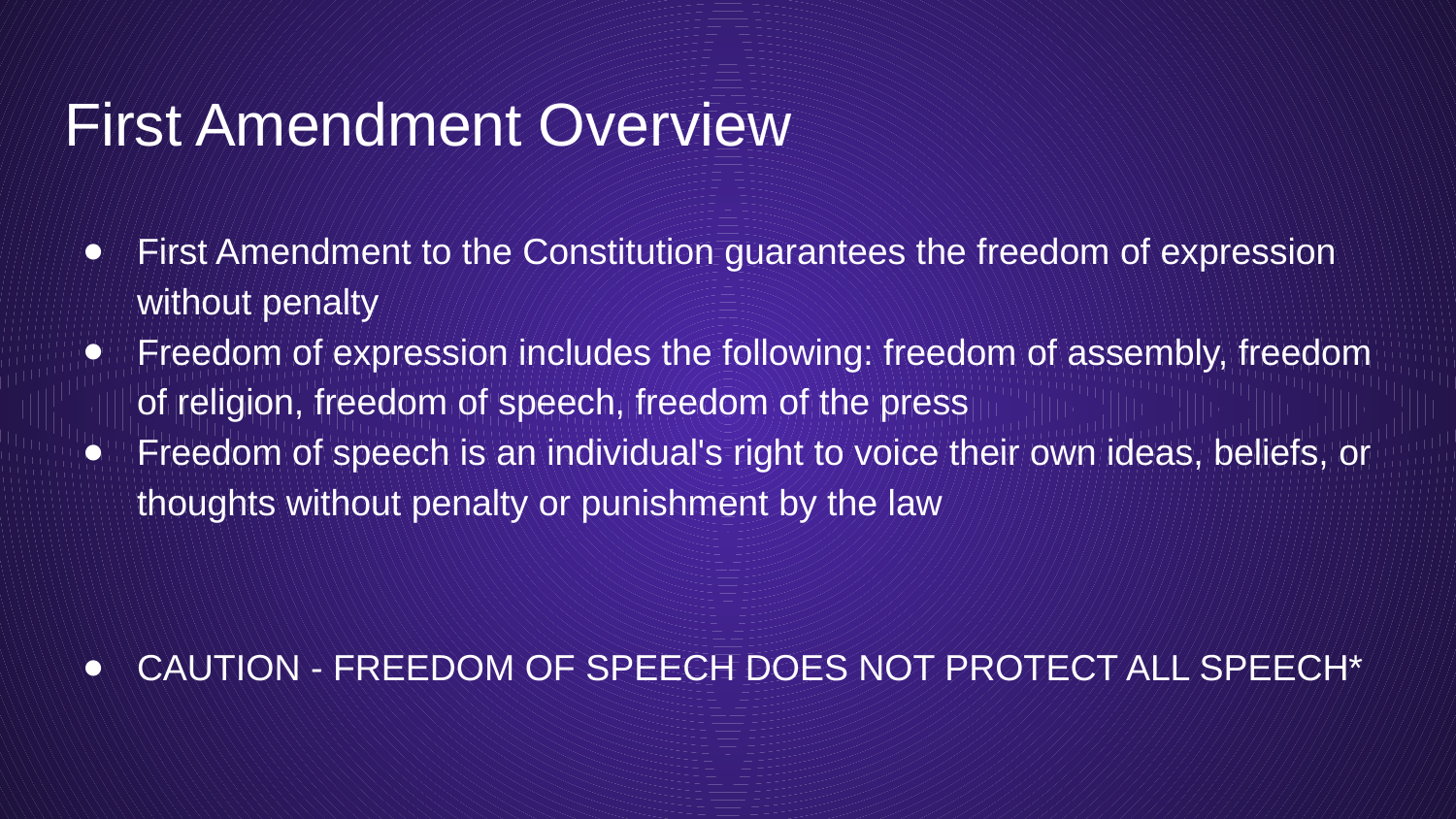

# First Amendment Overview
First Amendment to the Constitution guarantees the freedom of expression without penalty
Freedom of expression includes the following: freedom of assembly, freedom of religion, freedom of speech, freedom of the press
Freedom of speech is an individual's right to voice their own ideas, beliefs, or thoughts without penalty or punishment by the law

CAUTION - FREEDOM OF SPEECH DOES NOT PROTECT ALL SPEECH*